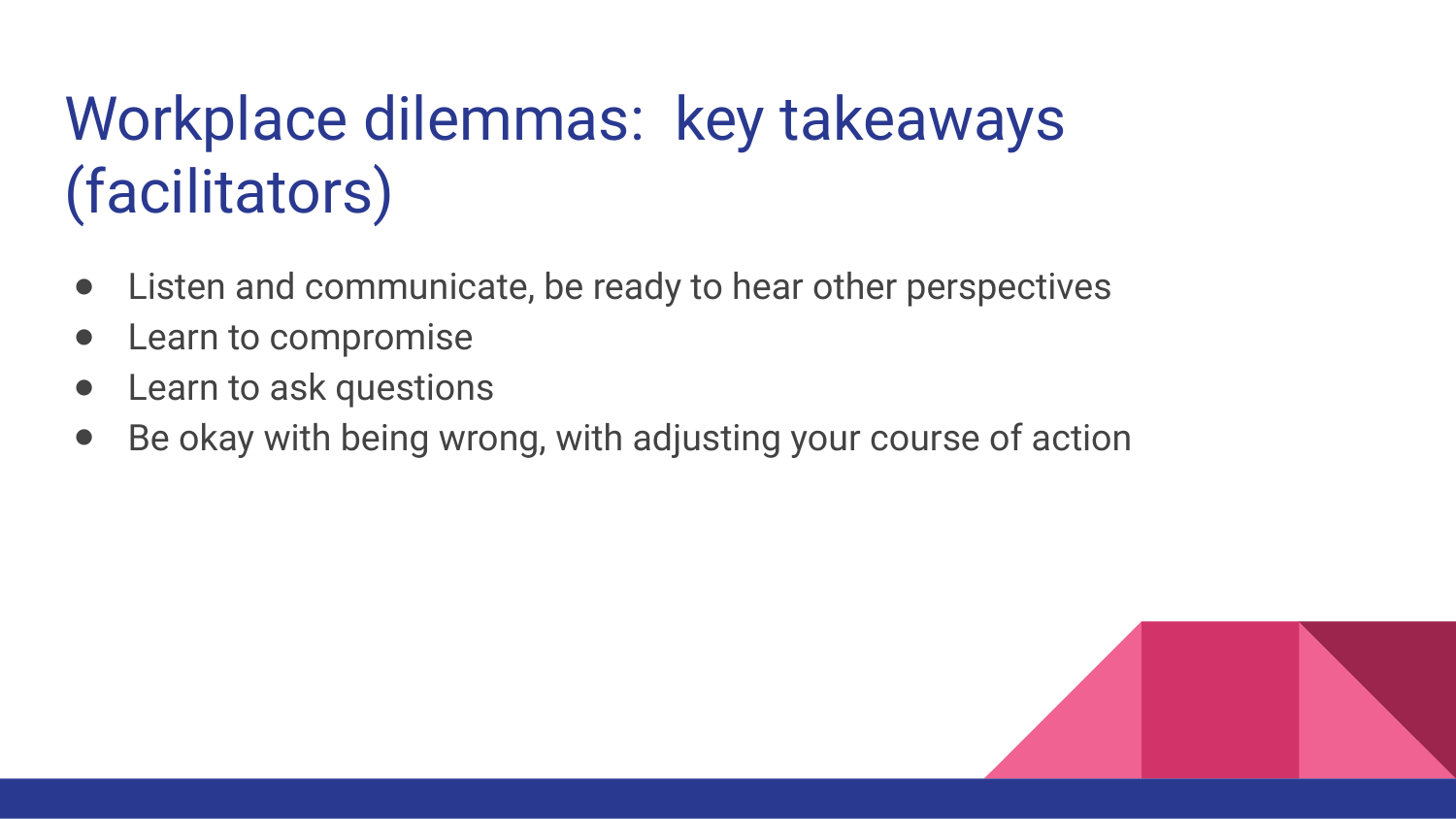

# Workplace dilemmas:  key takeaways (facilitators)
Listen and communicate, be ready to hear other perspectives
Learn to compromise
Learn to ask questions
Be okay with being wrong, with adjusting your course of action